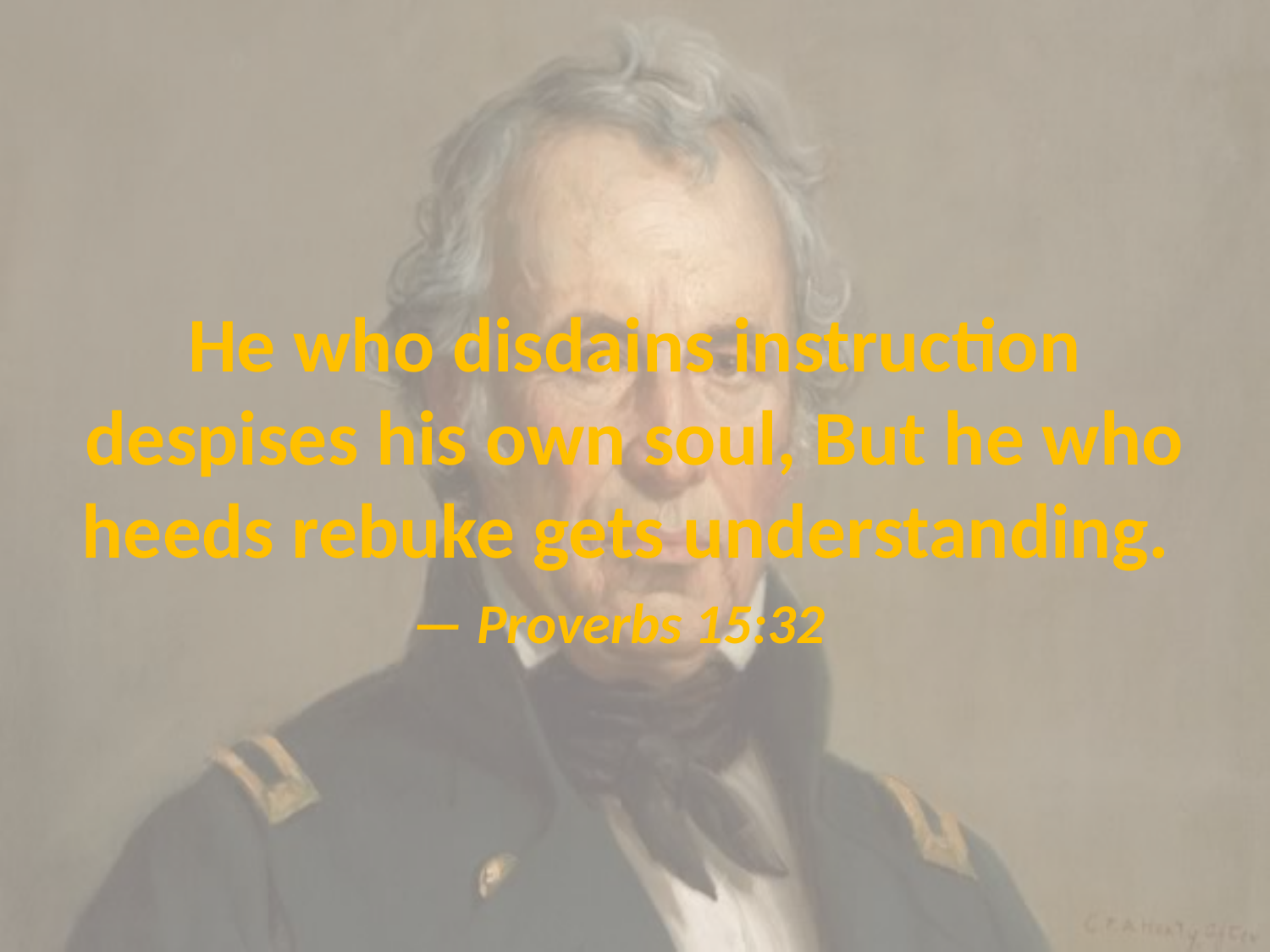

# He who disdains instruction despises his own soul, But he who heeds rebuke gets understanding.  — Proverbs 15:32